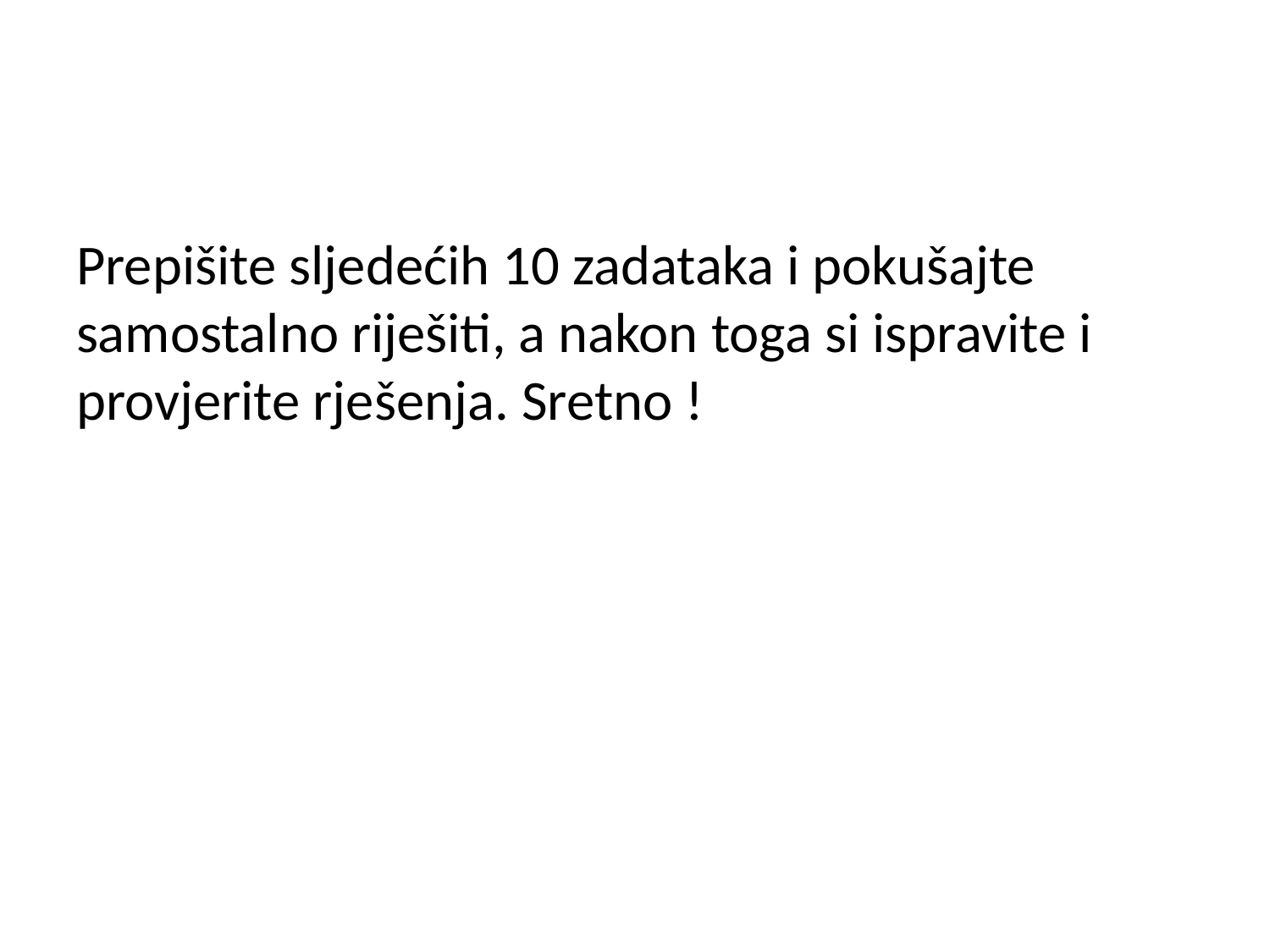

#
Prepišite sljedećih 10 zadataka i pokušajte samostalno riješiti, a nakon toga si ispravite i provjerite rješenja. Sretno !